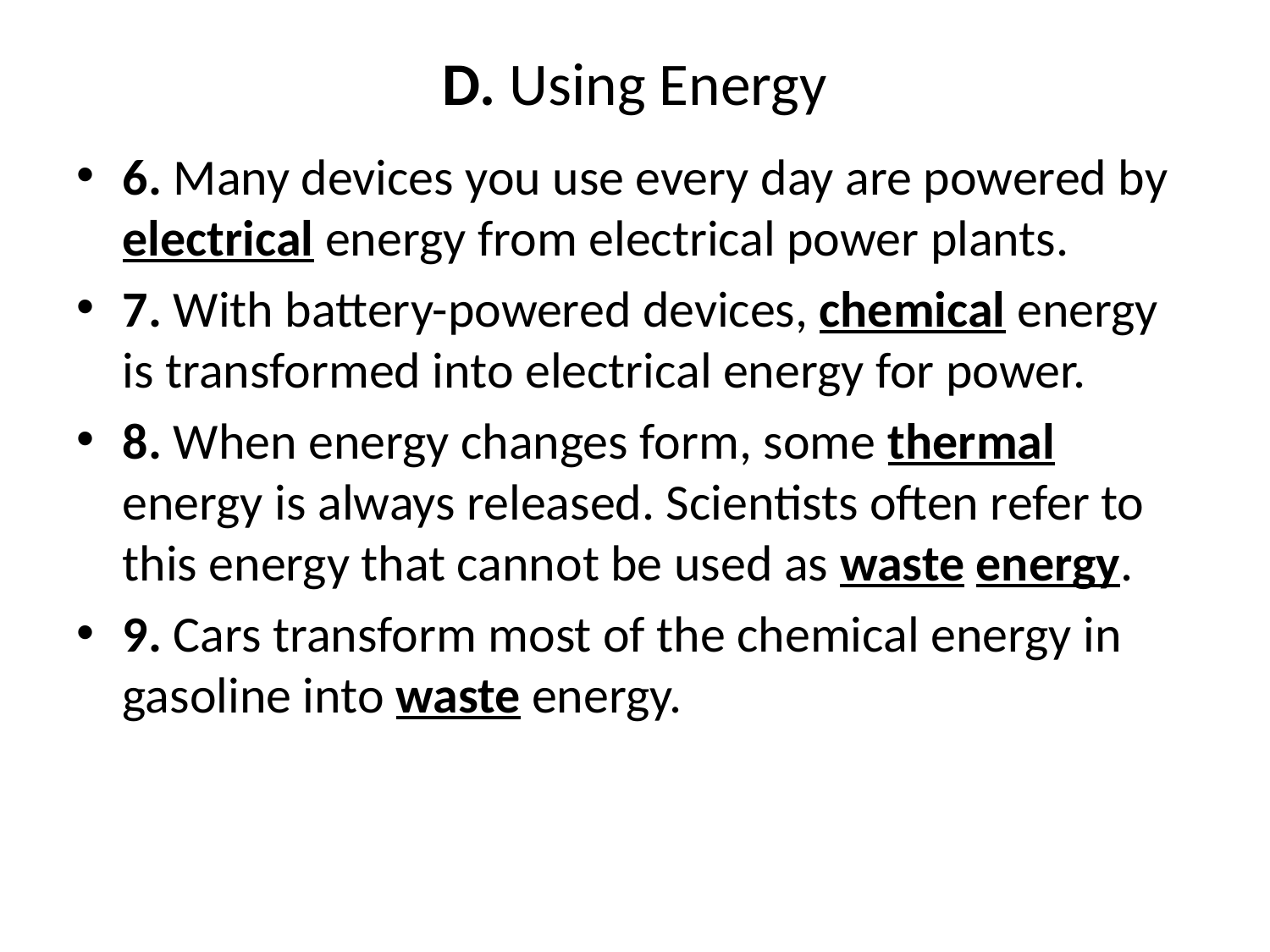

# D. Using Energy
6. Many devices you use every day are powered by electrical energy from electrical power plants.
7. With battery-powered devices, chemical energy is transformed into electrical energy for power.
8. When energy changes form, some thermal energy is always released. Scientists often refer to this energy that cannot be used as waste energy.
9. Cars transform most of the chemical energy in gasoline into waste energy.